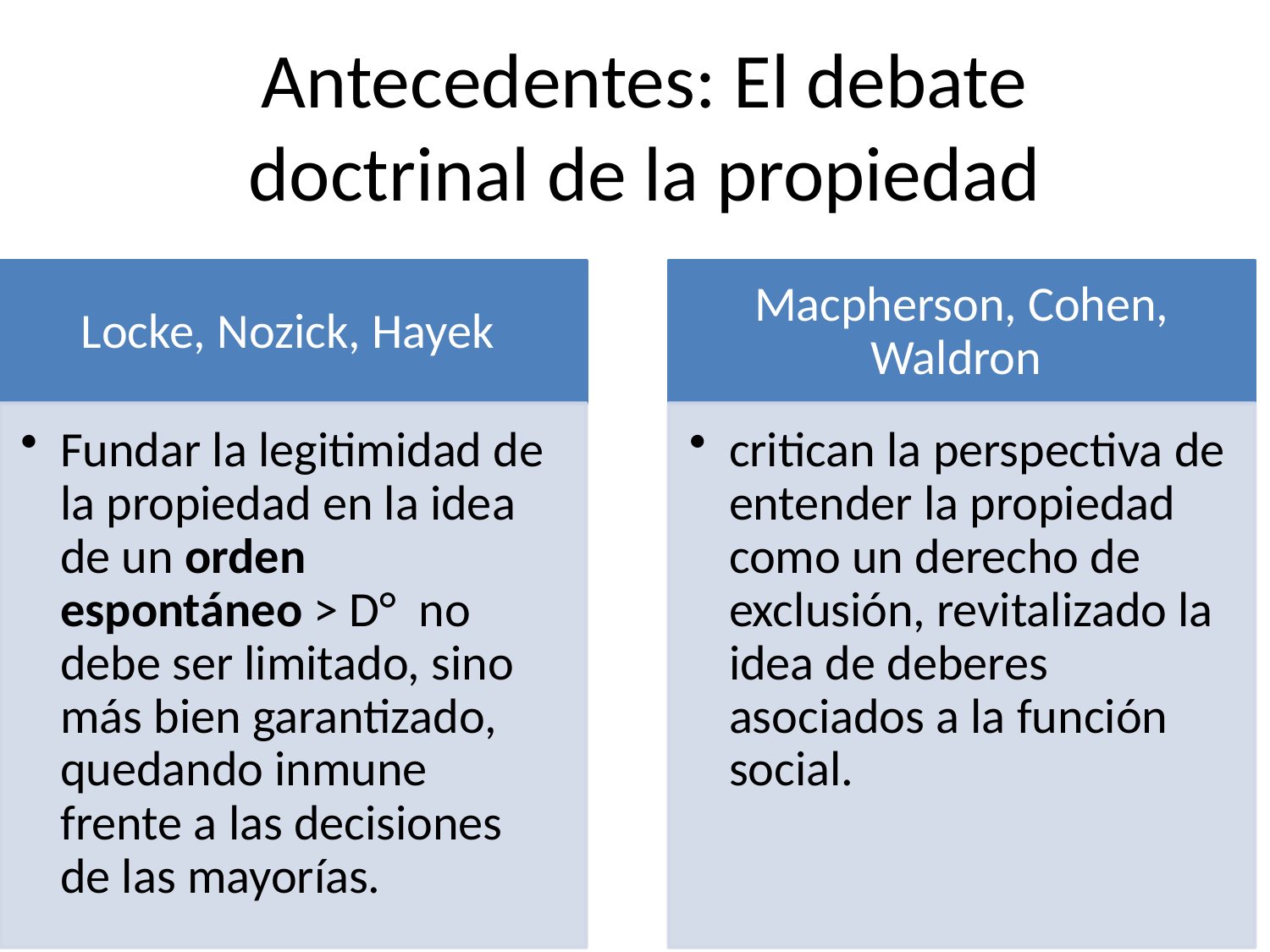

# Antecedentes: El debate doctrinal de la propiedad
Locke, Nozick, Hayek
Fundar la legitimidad de la propiedad en la idea de un orden espontáneo > D°  no debe ser limitado, sino más bien garantizado, quedando inmune frente a las decisiones de las mayorías.
Macpherson, Cohen, Waldron
critican la perspectiva de entender la propiedad como un derecho de exclusión, revitalizado la idea de deberes asociados a la función social.